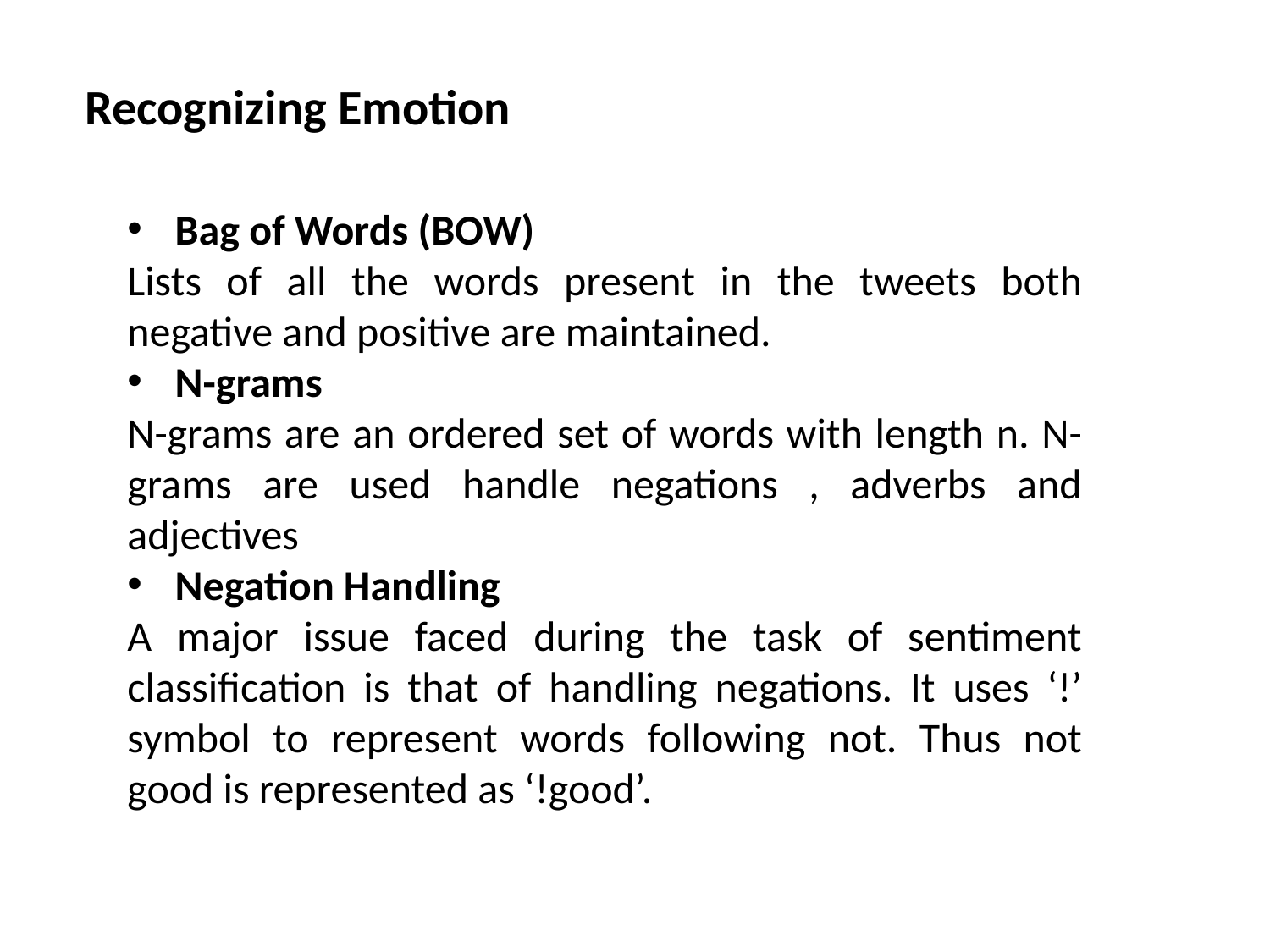

Recognizing Emotion

Bag of Words (BOW)
Lists of all the words present in the tweets both negative and positive are maintained.
N-grams
N-grams are an ordered set of words with length n. N-grams are used handle negations , adverbs and adjectives
Negation Handling
A major issue faced during the task of sentiment classification is that of handling negations. It uses ‘!’ symbol to represent words following not. Thus not good is represented as ‘!good’.